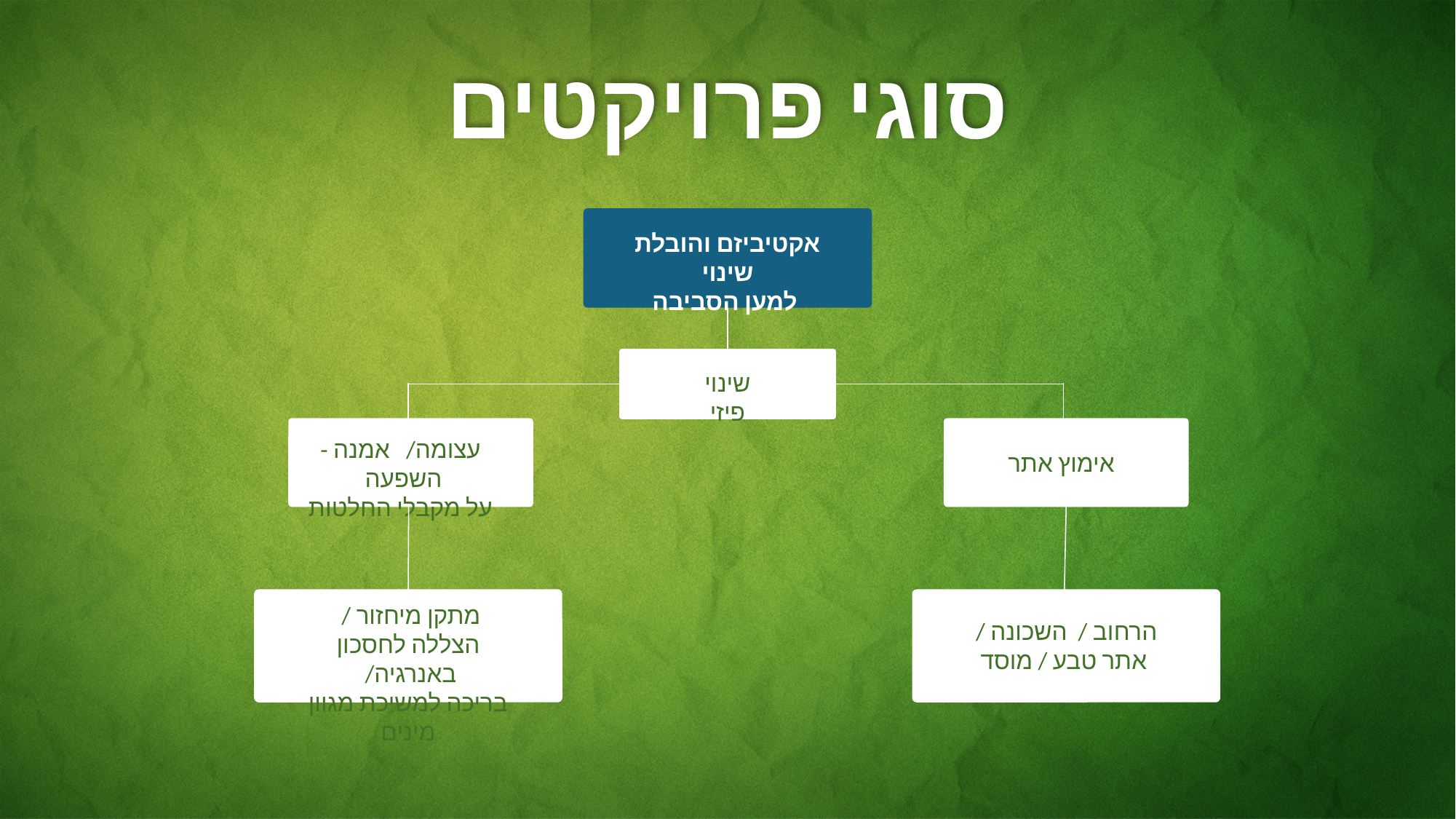

סוגי פרויקטים

אקטיביזם והובלת שינוי
 למען הסביבה

שינוי פיזי

עצומה/   אמנה - השפעה
על מקבלי החלטות
אימוץ אתר

מתקן מיחזור /
הצללה לחסכון באנרגיה/
בריכה למשיכת מגוון מינים
הרחוב /  השכונה /
אתר טבע / מוסד